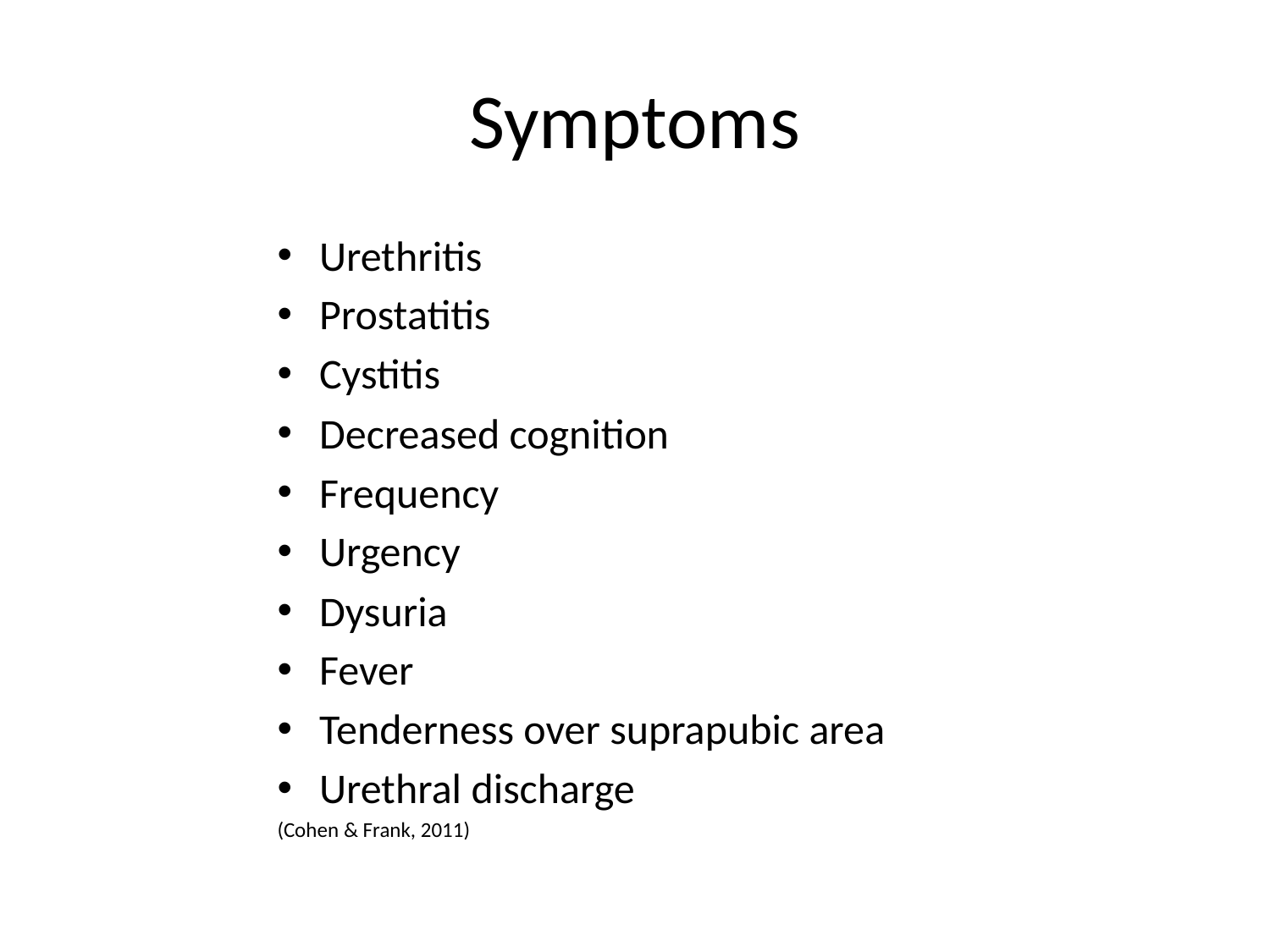

# Symptoms
Urethritis
Prostatitis
Cystitis
Decreased cognition
Frequency
Urgency
Dysuria
Fever
Tenderness over suprapubic area
Urethral discharge
(Cohen & Frank, 2011)